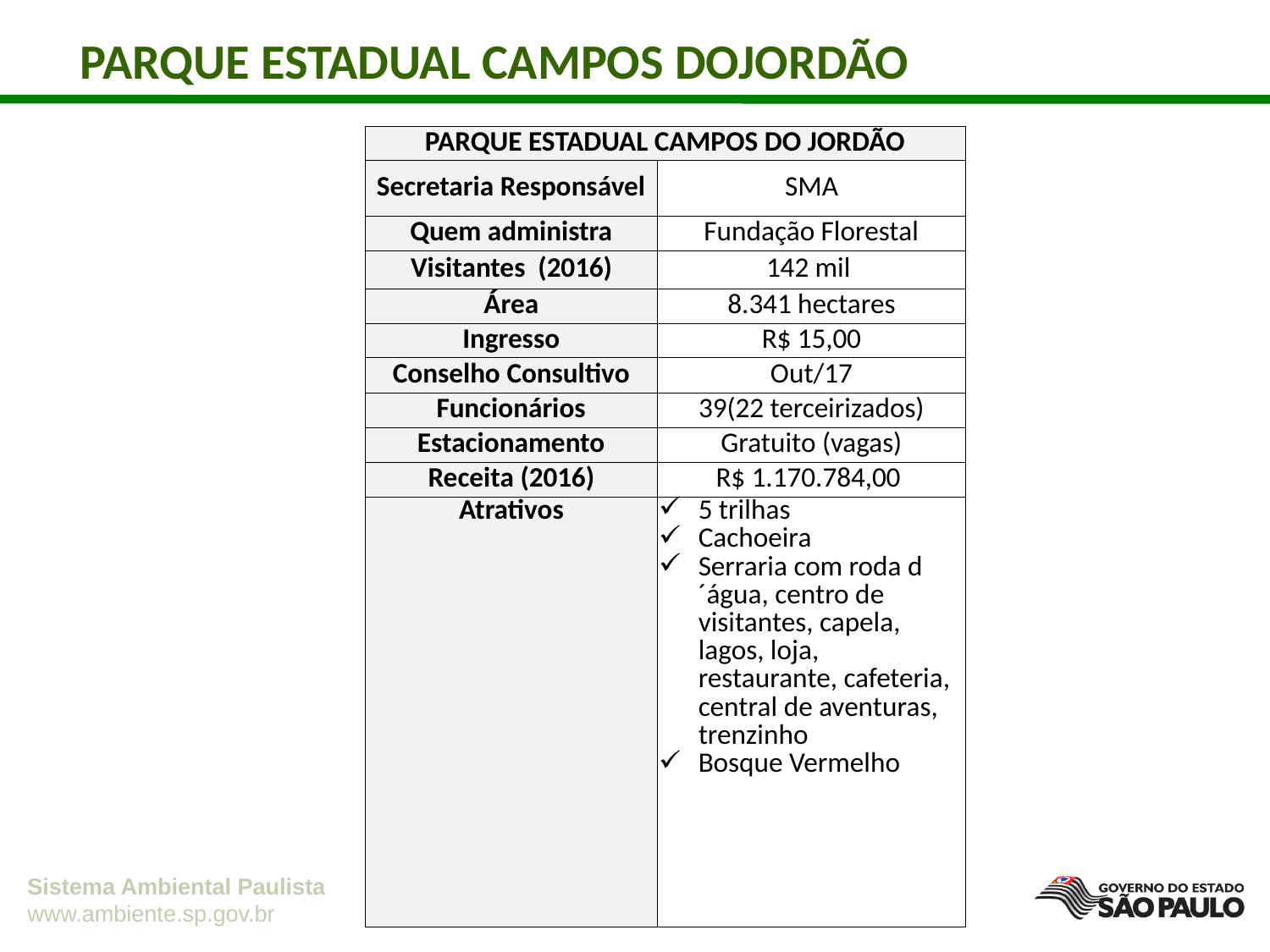

PARQUE ESTADUAL CAMPOS DOJORDÃO
| PARQUE ESTADUAL CAMPOS DO JORDÃO |  |
| --- | --- |
| Secretaria Responsável | SMA |
| Quem administra | Fundação Florestal |
| Visitantes (2016) | 142 mil |
| Área | 8.341 hectares |
| Ingresso | R$ 15,00 |
| Conselho Consultivo | Out/17 |
| Funcionários | 39(22 terceirizados) |
| Estacionamento | Gratuito (vagas) |
| Receita (2016) | R$ 1.170.784,00 |
| Atrativos | 5 trilhas Cachoeira Serraria com roda d´água, centro de visitantes, capela, lagos, loja, restaurante, cafeteria, central de aventuras, trenzinho Bosque Vermelho |